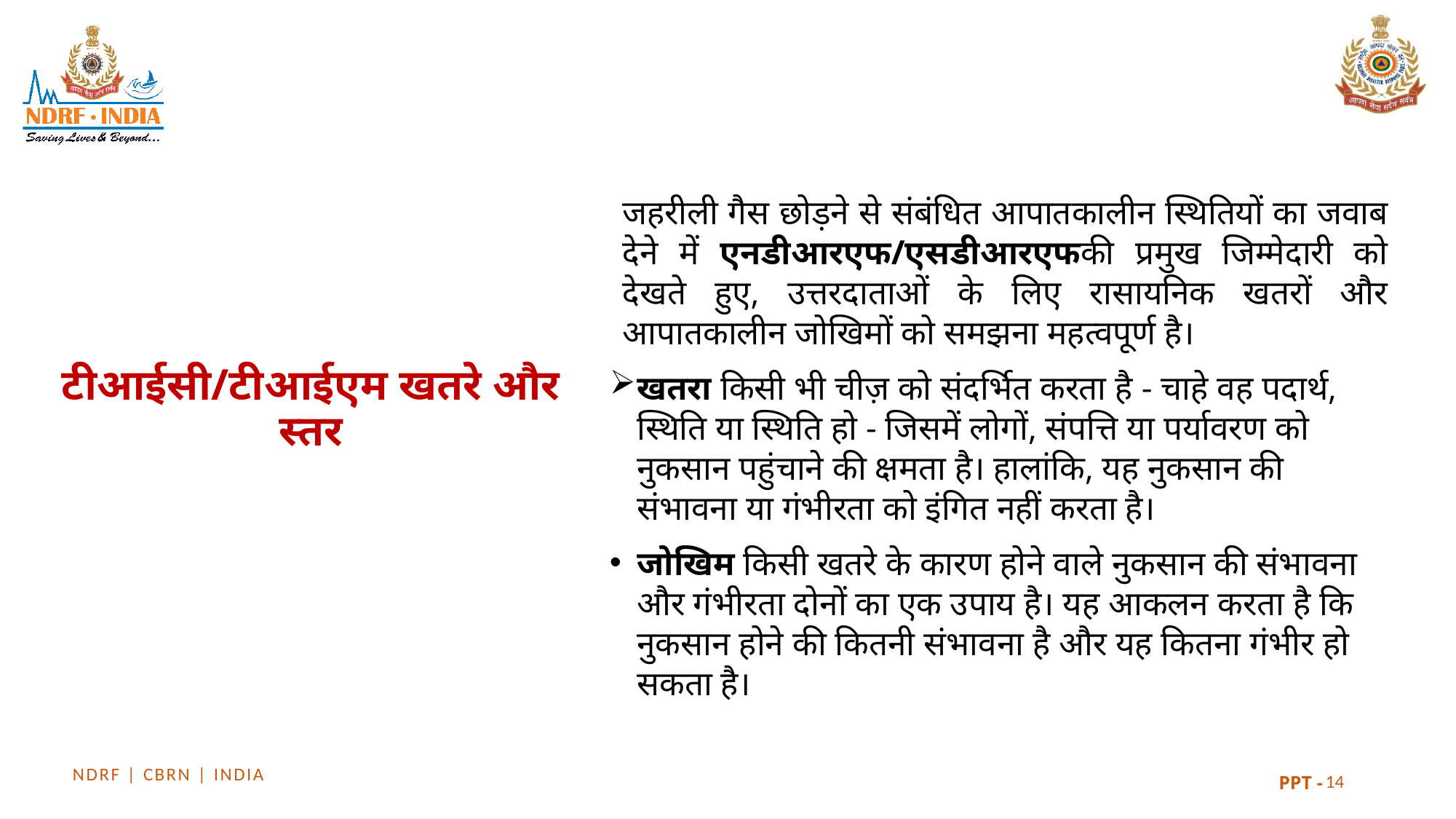

जहरीली गैस छोड़ने से संबंधित आपातकालीन स्थितियों का जवाब देने में एनडीआरएफ/एसडीआरएफकी प्रमुख जिम्मेदारी को देखते हुए, उत्तरदाताओं के लिए रासायनिक खतरों और आपातकालीन जोखिमों को समझना महत्वपूर्ण है।
खतरा किसी भी चीज़ को संदर्भित करता है - चाहे वह पदार्थ, स्थिति या स्थिति हो - जिसमें लोगों, संपत्ति या पर्यावरण को नुकसान पहुंचाने की क्षमता है। हालांकि, यह नुकसान की संभावना या गंभीरता को इंगित नहीं करता है।
जोखिम किसी खतरे के कारण होने वाले नुकसान की संभावना और गंभीरता दोनों का एक उपाय है। यह आकलन करता है कि नुकसान होने की कितनी संभावना है और यह कितना गंभीर हो सकता है।
टीआईसी/टीआईएम खतरे और स्तर
14